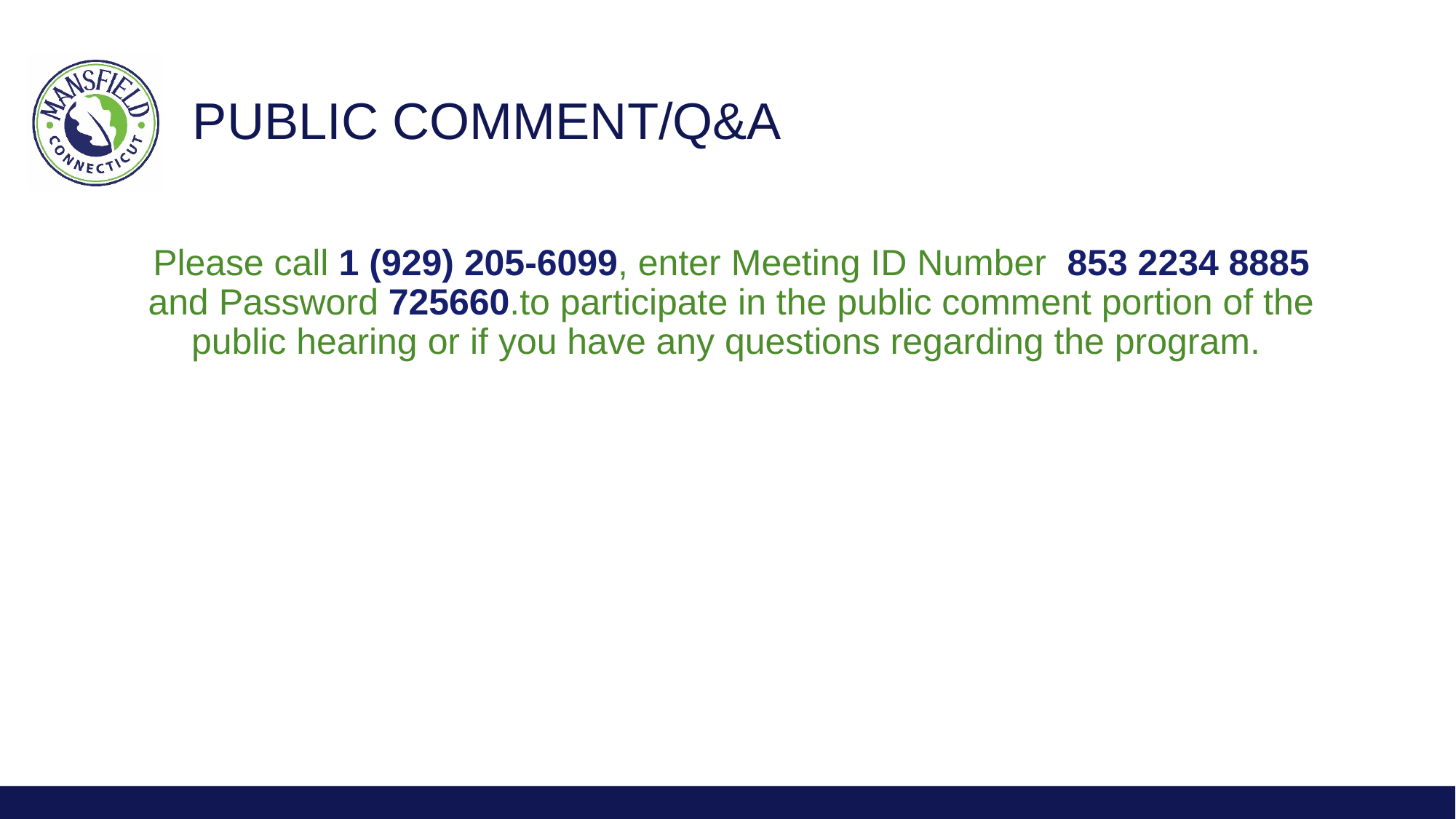

# Public Comment/Q&A
Please call 1 (929) 205-6099, enter Meeting ID Number  853 2234 8885 and Password 725660.to participate in the public comment portion of the public hearing or if you have any questions regarding the program.